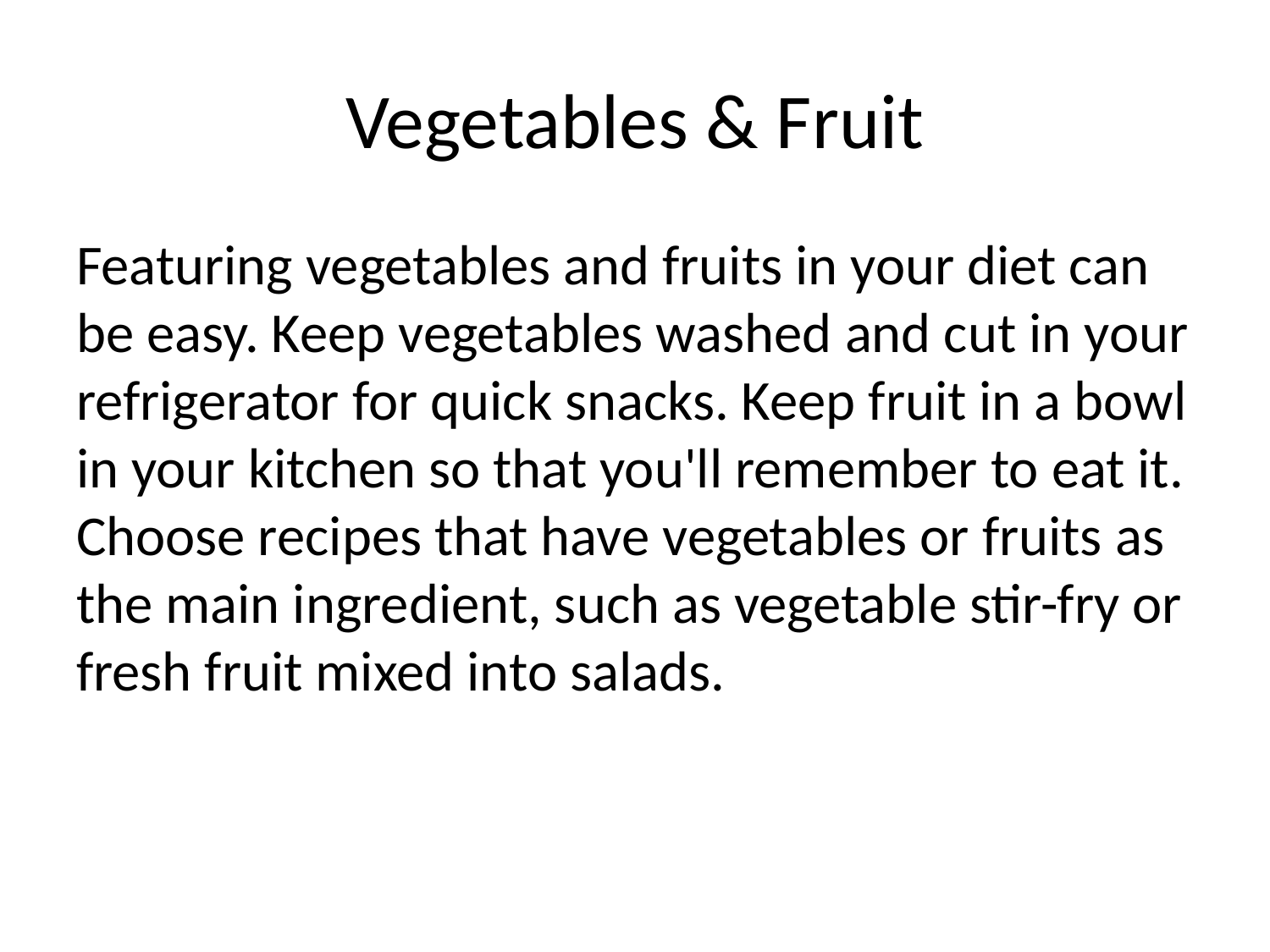

# Vegetables & Fruit
Featuring vegetables and fruits in your diet can be easy. Keep vegetables washed and cut in your refrigerator for quick snacks. Keep fruit in a bowl in your kitchen so that you'll remember to eat it. Choose recipes that have vegetables or fruits as the main ingredient, such as vegetable stir-fry or fresh fruit mixed into salads.